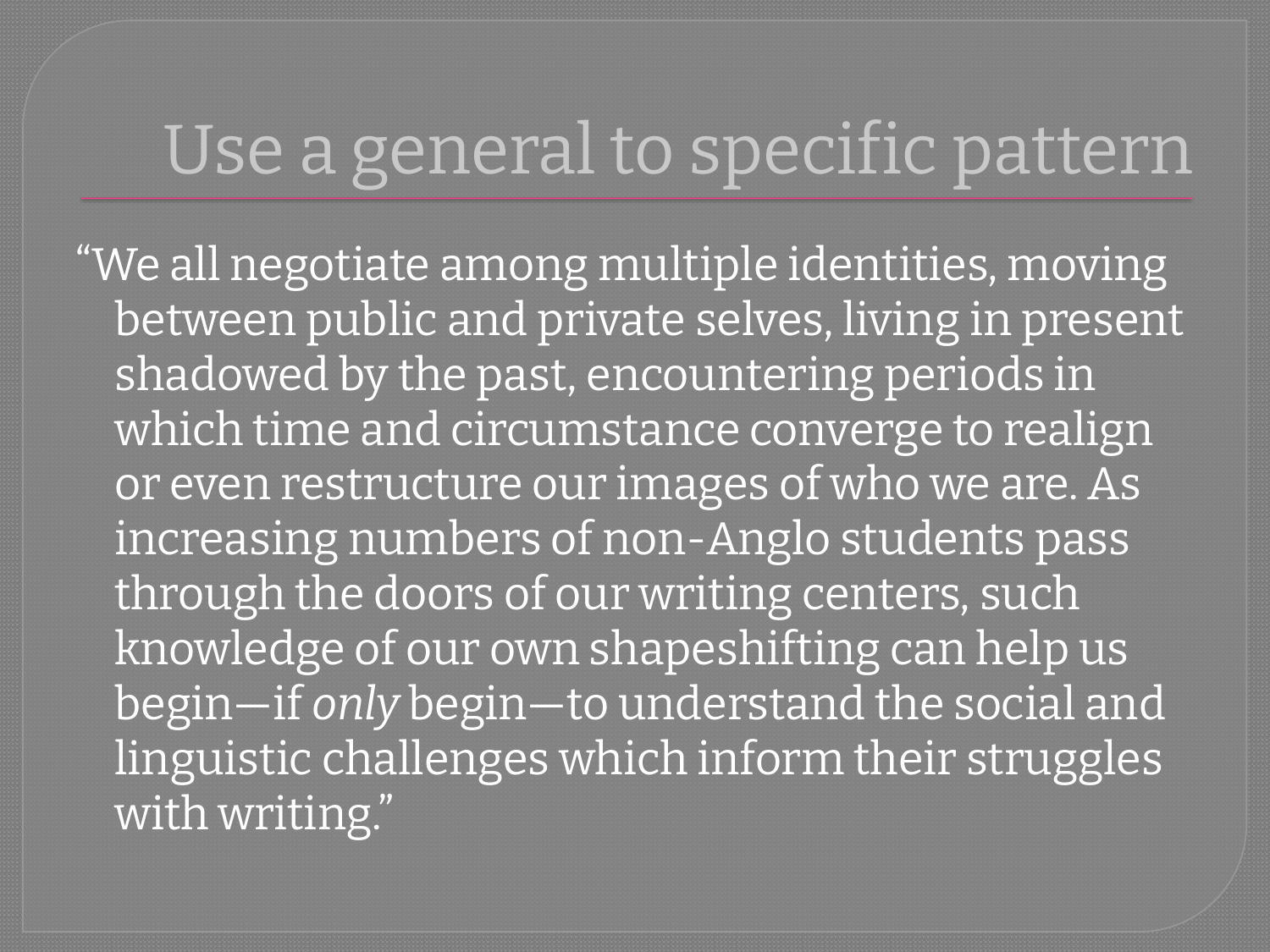

# Use a general to specific pattern
“We all negotiate among multiple identities, moving between public and private selves, living in present shadowed by the past, encountering periods in which time and circumstance converge to realign or even restructure our images of who we are. As increasing numbers of non-Anglo students pass through the doors of our writing centers, such knowledge of our own shapeshifting can help us begin—if only begin—to understand the social and linguistic challenges which inform their struggles with writing.”